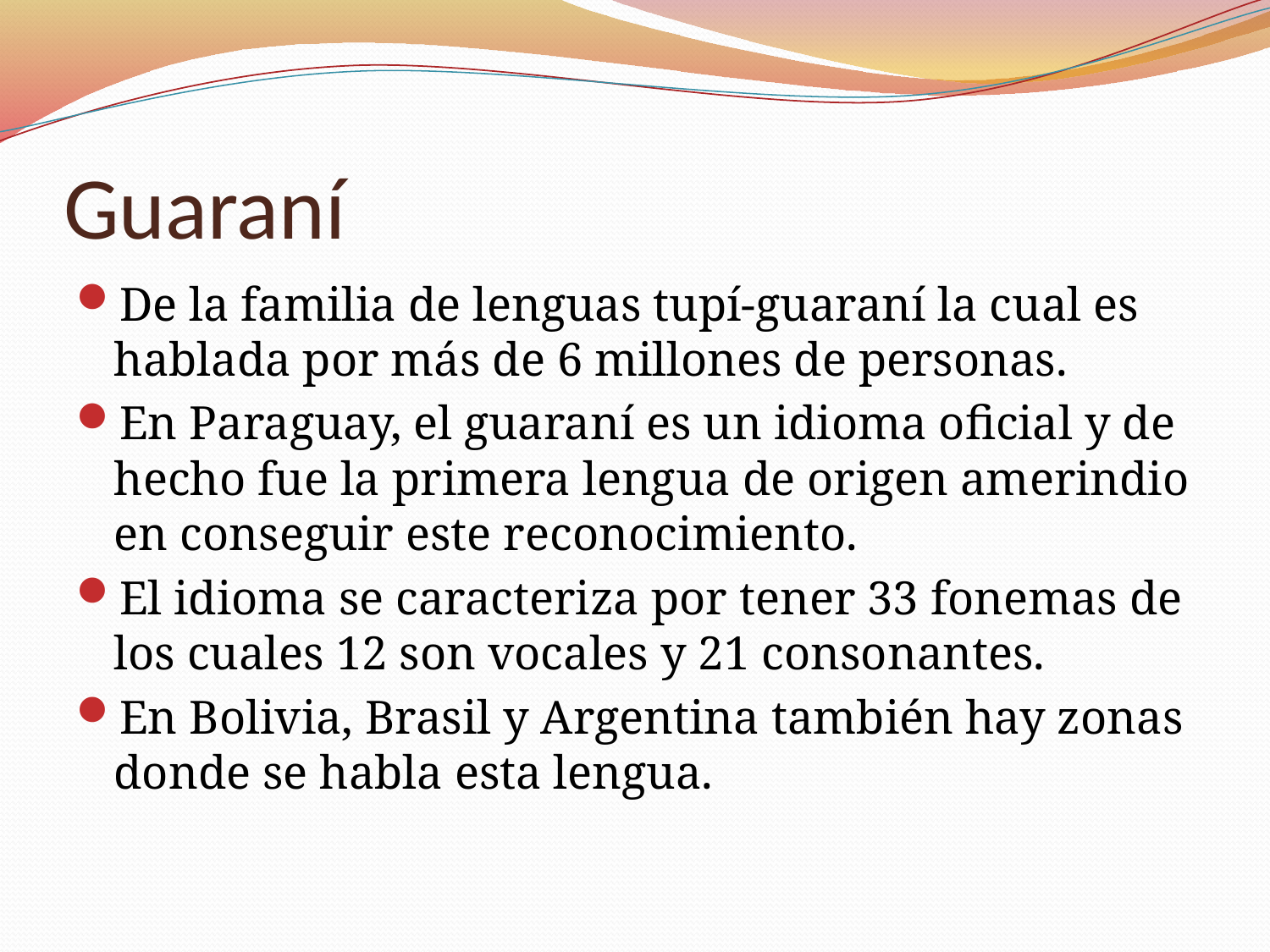

# Guaraní
De la familia de lenguas tupí-guaraní la cual es hablada por más de 6 millones de personas.
En Paraguay, el guaraní es un idioma oficial y de hecho fue la primera lengua de origen amerindio en conseguir este reconocimiento.
El idioma se caracteriza por tener 33 fonemas de los cuales 12 son vocales y 21 consonantes.
En Bolivia, Brasil y Argentina también hay zonas donde se habla esta lengua.